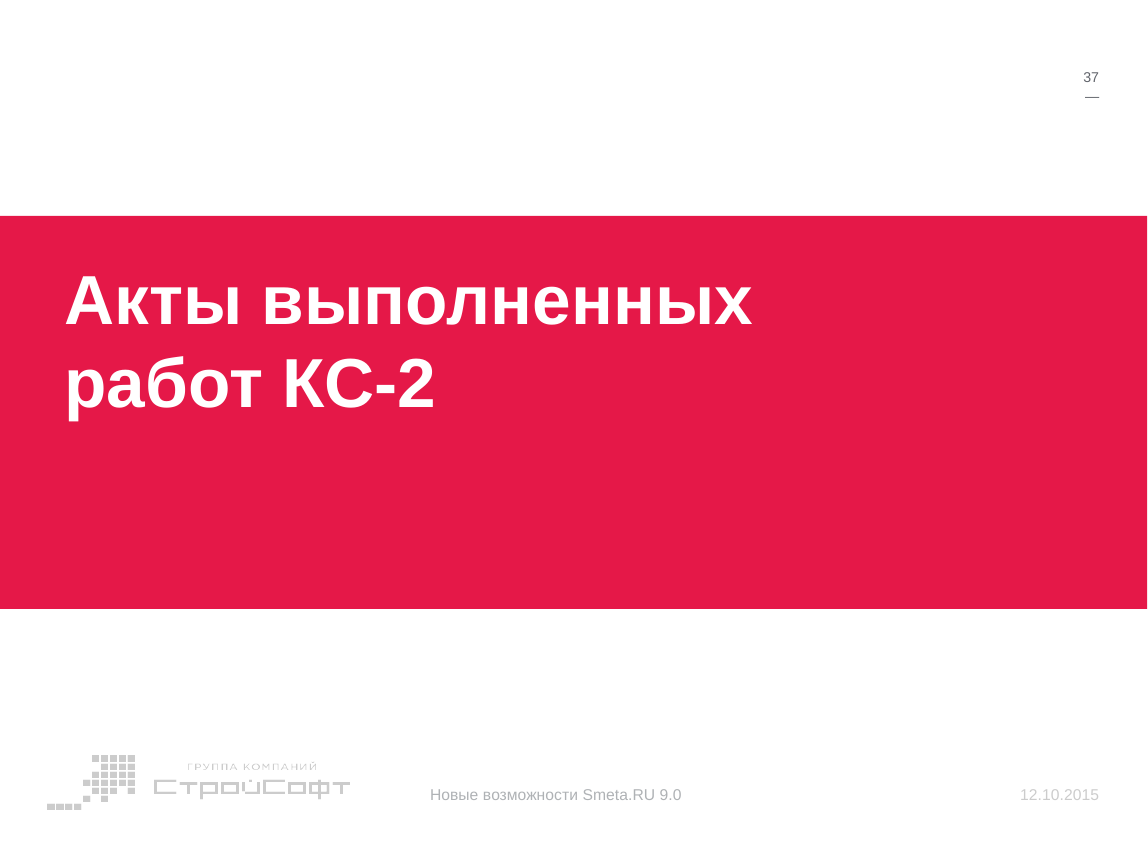

37
—

# Акты выполненных работ КС-2
Новые возможности Smeta.RU 9.0
12.10.2015